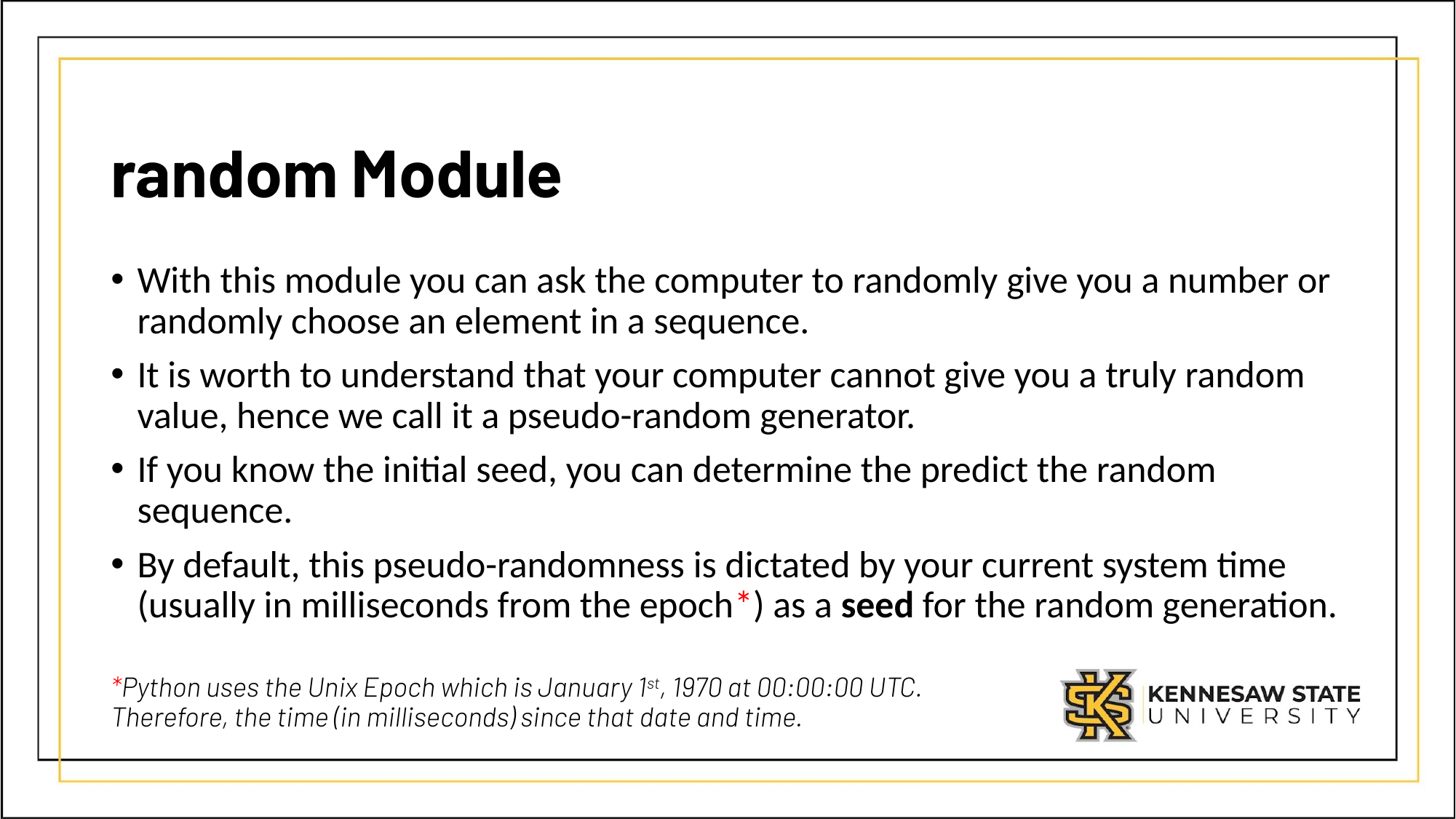

# random Module
With this module you can ask the computer to randomly give you a number or randomly choose an element in a sequence.
It is worth to understand that your computer cannot give you a truly random value, hence we call it a pseudo-random generator.
If you know the initial seed, you can determine the predict the random sequence.
By default, this pseudo-randomness is dictated by your current system time (usually in milliseconds from the epoch*) as a seed for the random generation.
*Python uses the Unix Epoch which is January 1st, 1970 at 00:00:00 UTC. Therefore, the time (in milliseconds) since that date and time.